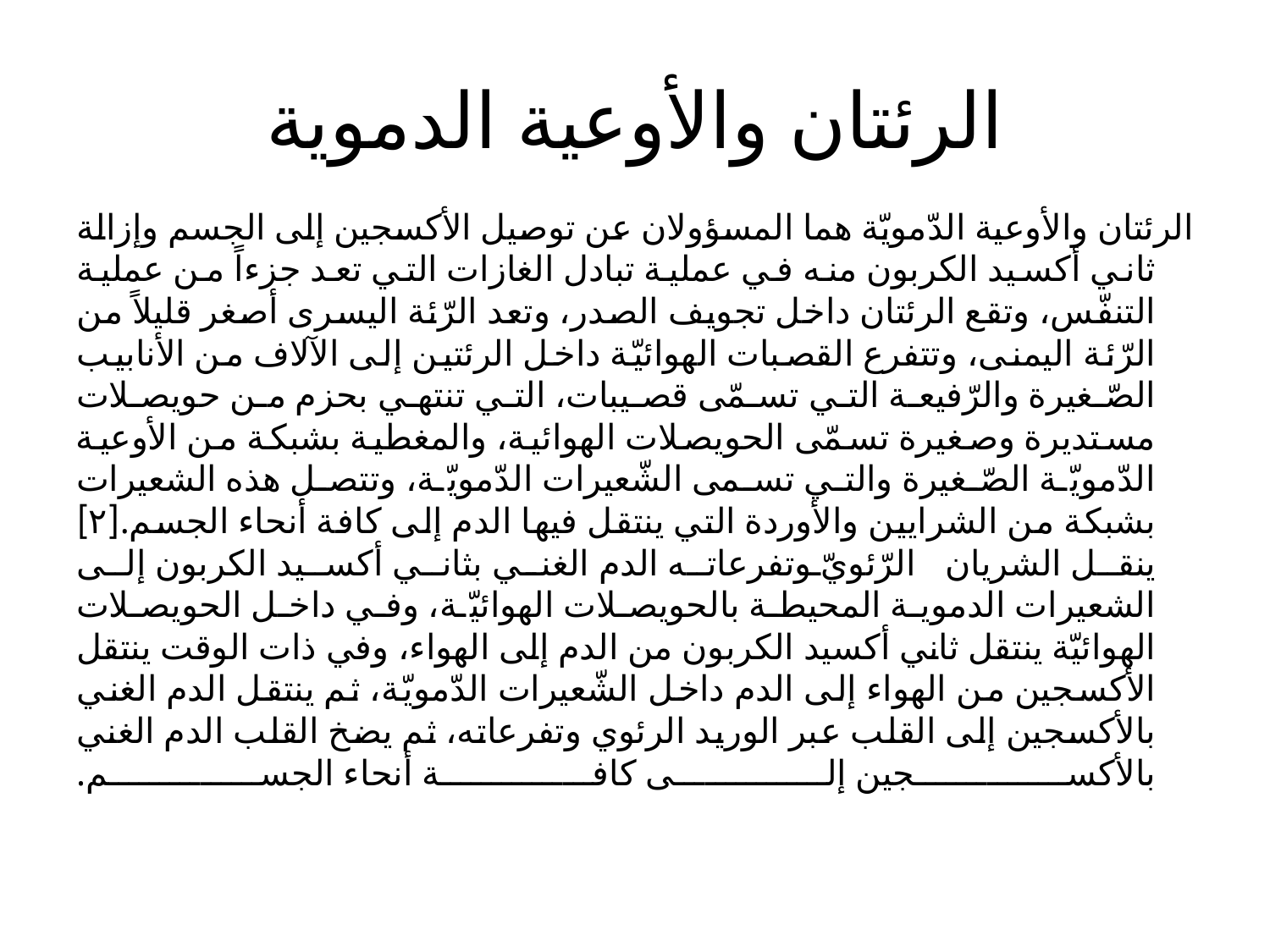

# الرئتان والأوعية الدموية
الرئتان والأوعية الدّمويّة هما المسؤولان عن توصيل الأكسجين إلى الجسم وإزالة ثاني أكسيد الكربون منه في عملية تبادل الغازات التي تعد جزءاً من عملية التنفّس، وتقع الرئتان داخل تجويف الصدر، وتعد الرّئة اليسرى أصغر قليلاً من الرّئة اليمنى، وتتفرع القصبات الهوائيّة داخل الرئتين إلى الآلاف من الأنابيب الصّغيرة والرّفيعة التي تسمّى قصيبات، التي تنتهي بحزم من حويصلات مستديرة وصغيرة تسمّى الحويصلات الهوائية، والمغطية بشبكة من الأوعية الدّمويّة الصّغيرة والتي تسمى الشّعيرات الدّمويّة، وتتصل هذه الشعيرات بشبكة من الشرايين والأوردة التي ينتقل فيها الدم إلى كافة أنحاء الجسم.[٢] ينقل الشريان الرّئويّ وتفرعاته الدم الغني بثاني أكسيد الكربون إلى الشعيرات الدموية المحيطة بالحويصلات الهوائيّة، وفي داخل الحويصلات الهوائيّة ينتقل ثاني أكسيد الكربون من الدم إلى الهواء، وفي ذات الوقت ينتقل الأكسجين من الهواء إلى الدم داخل الشّعيرات الدّمويّة، ثم ينتقل الدم الغني بالأكسجين إلى القلب عبر الوريد الرئوي وتفرعاته، ثم يضخ القلب الدم الغني بالأكسجين إلى كافة أنحاء الجسم.